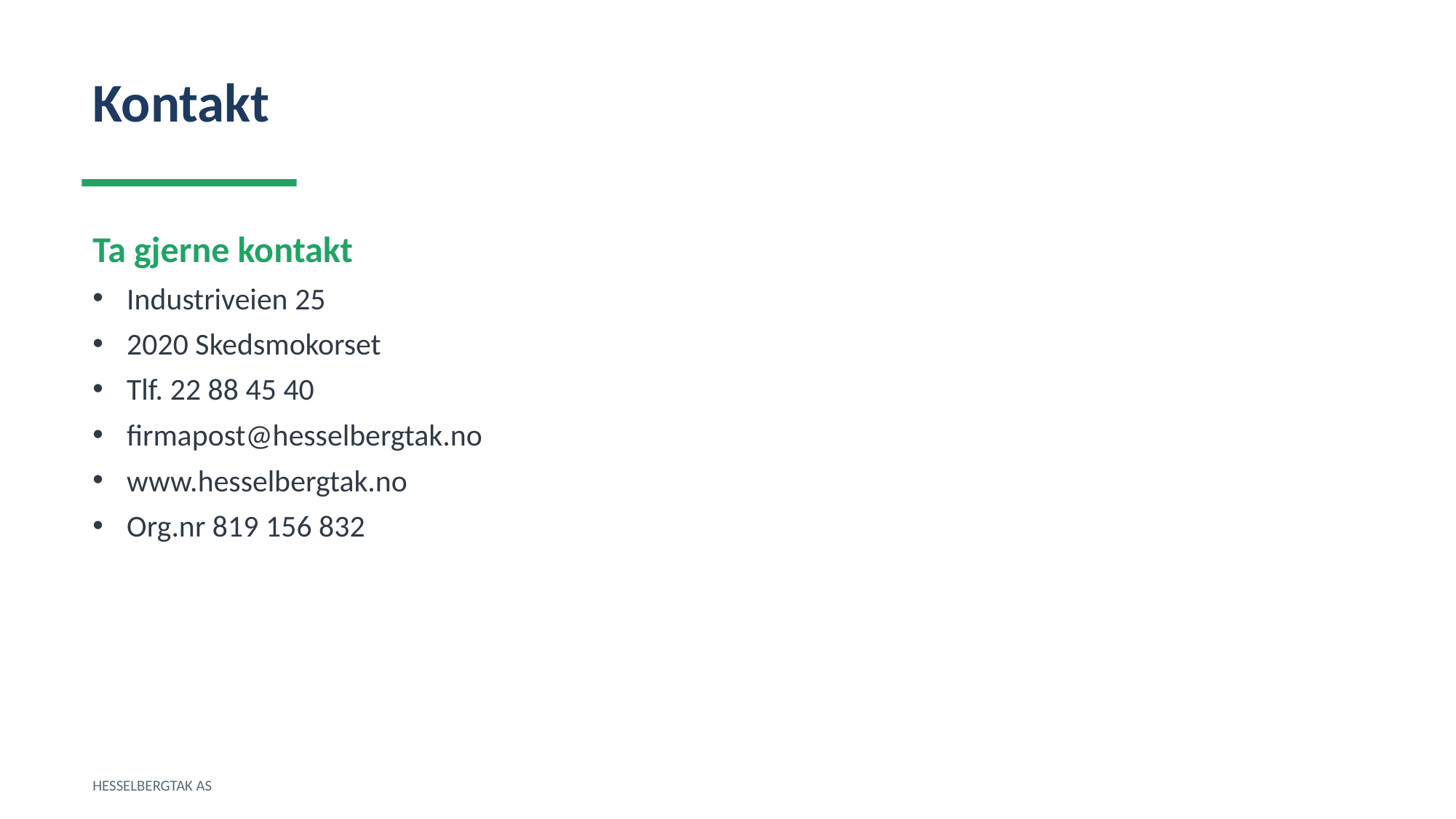

Kontakt

Ta gjerne kontakt
Industriveien 25
2020 Skedsmokorset
Tlf. 22 88 45 40
firmapost@hesselbergtak.no
www.hesselbergtak.no
Org.nr 819 156 832
HESSELBERGTAK AS